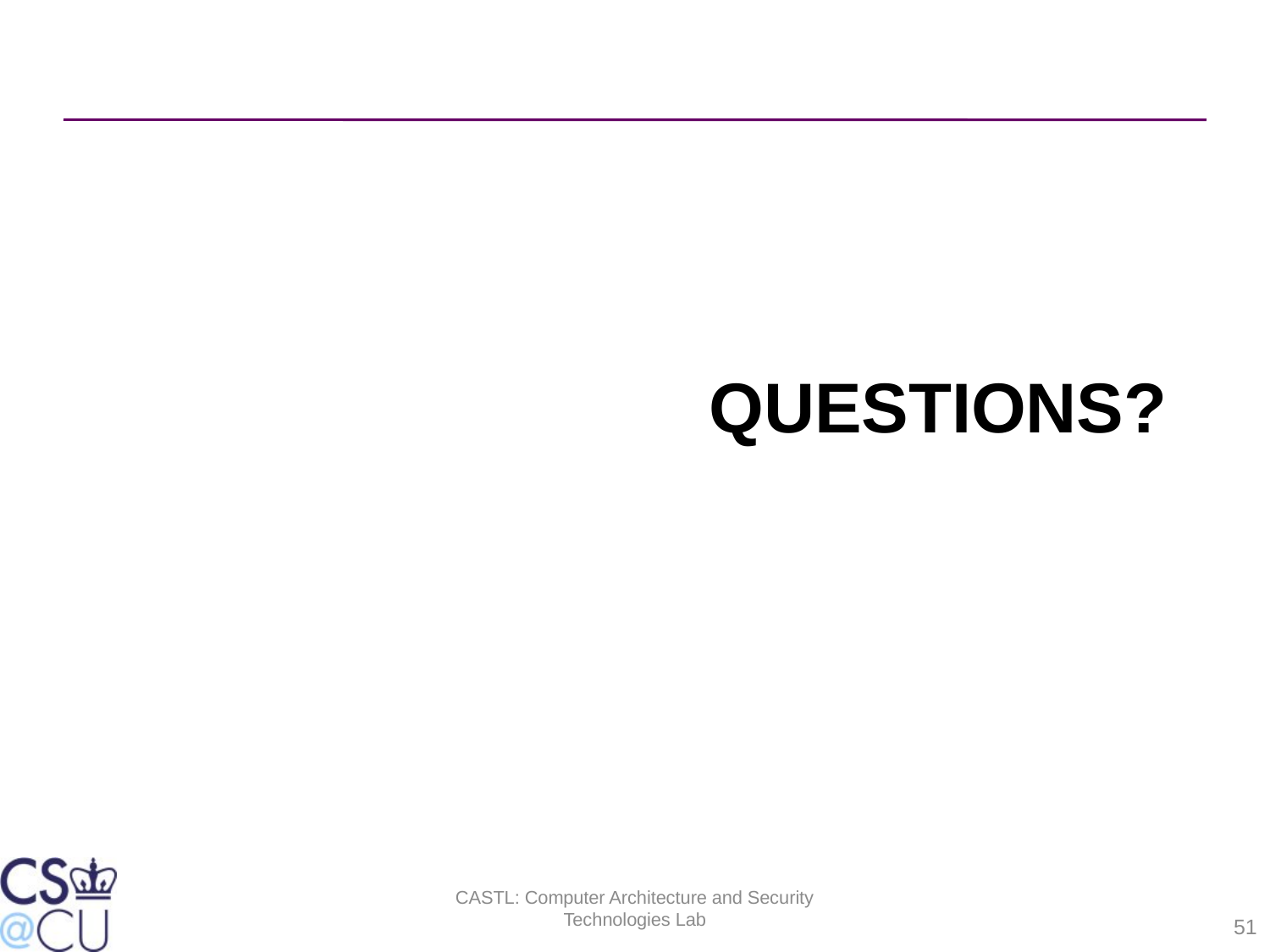

# Questions?

CASTL: Computer Architecture and Security Technologies Lab
51